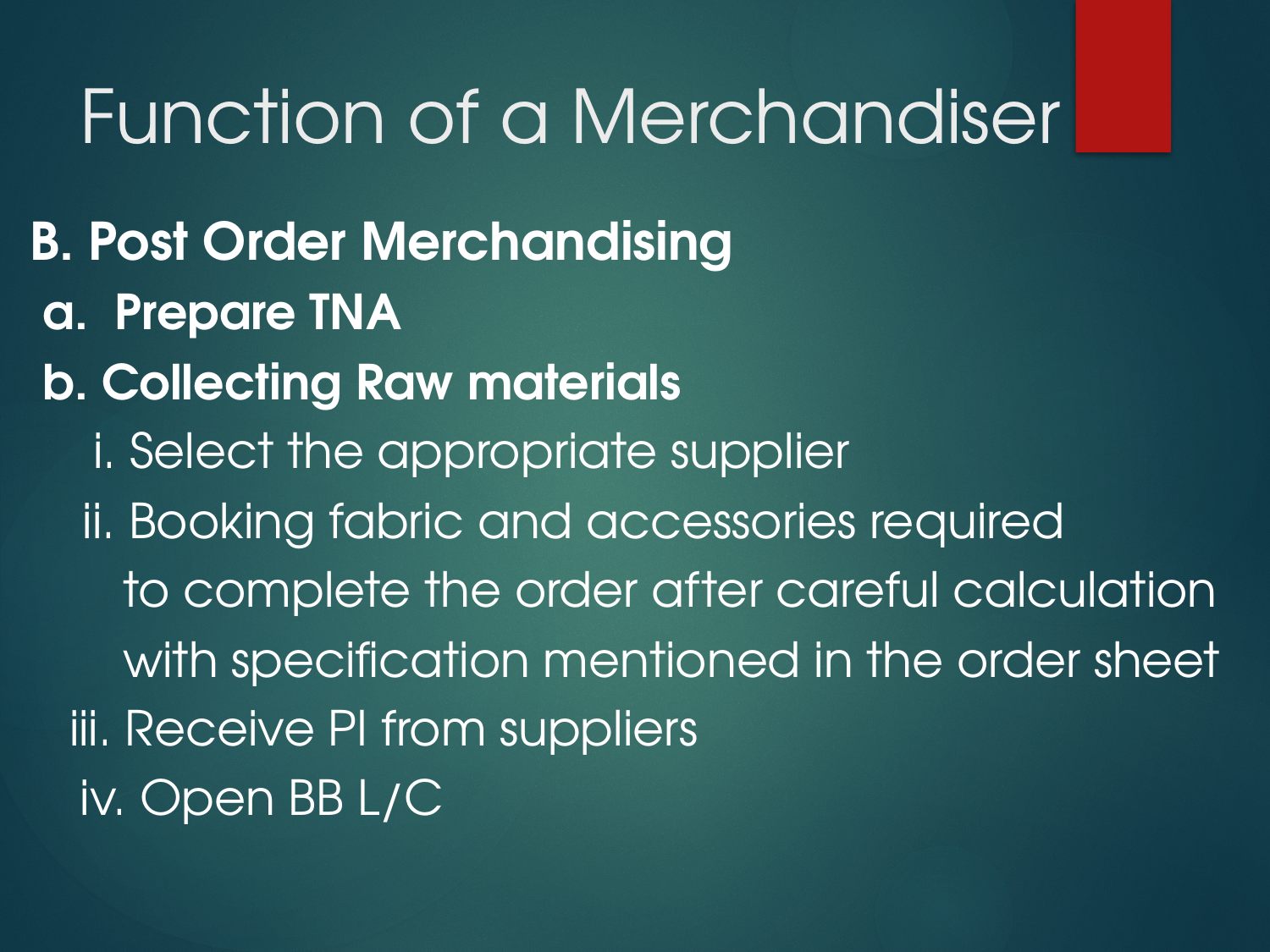

# Function of a Merchandiser
B. Post Order Merchandising
 a.  Prepare TNA
 b. Collecting Raw materials
	 i. Select the appropriate supplier
    ii. Booking fabric and accessories required
       to complete the order after careful calculation
       with specification mentioned in the order sheet
   iii. Receive PI from suppliers
	iv. Open BB L/C